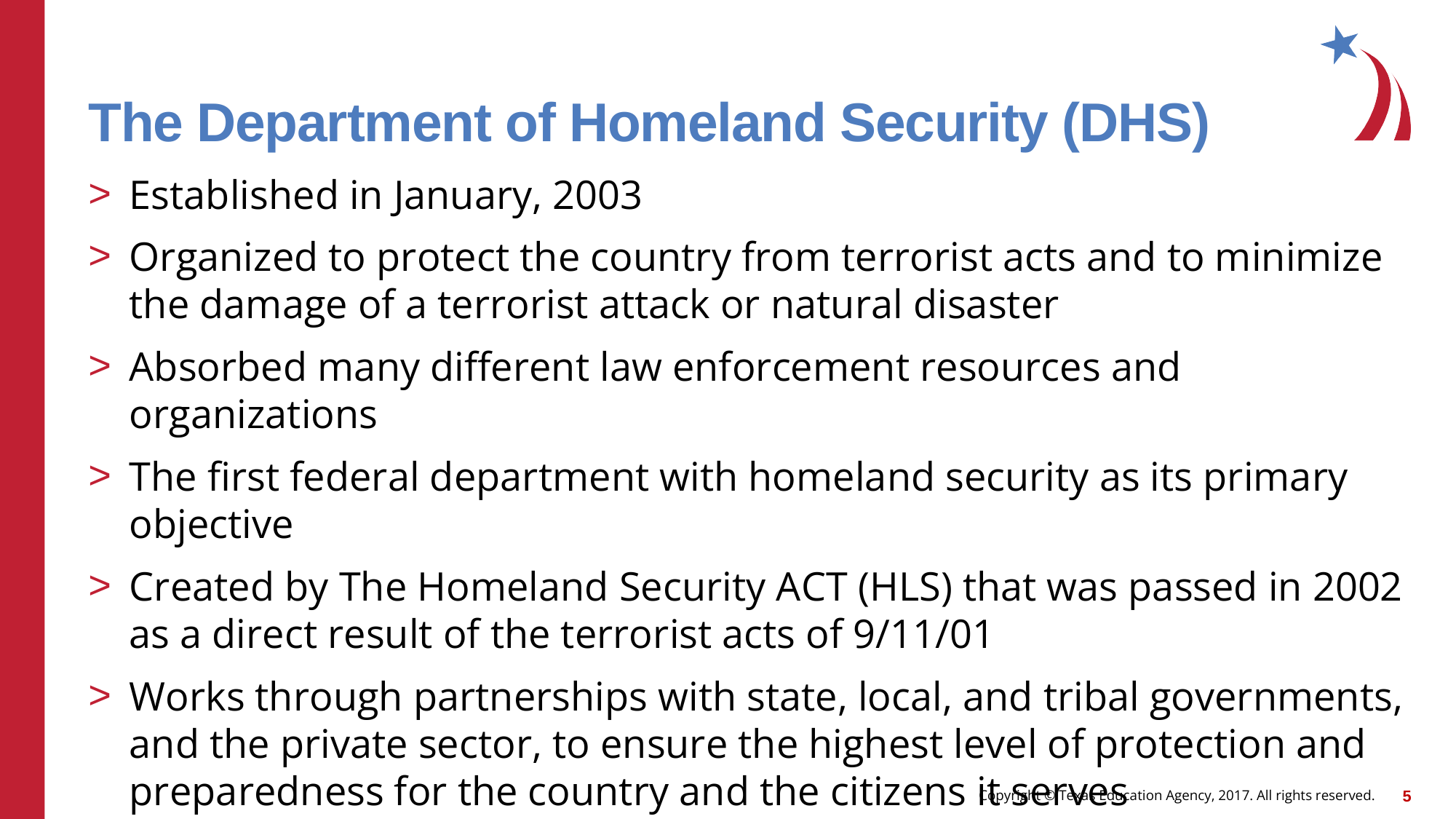

# The Department of Homeland Security (DHS)
Established in January, 2003
Organized to protect the country from terrorist acts and to minimize the damage of a terrorist attack or natural disaster
Absorbed many different law enforcement resources and organizations
The first federal department with homeland security as its primary objective
Created by The Homeland Security ACT (HLS) that was passed in 2002 as a direct result of the terrorist acts of 9/11/01
Works through partnerships with state, local, and tribal governments, and the private sector, to ensure the highest level of protection and preparedness for the country and the citizens it serves